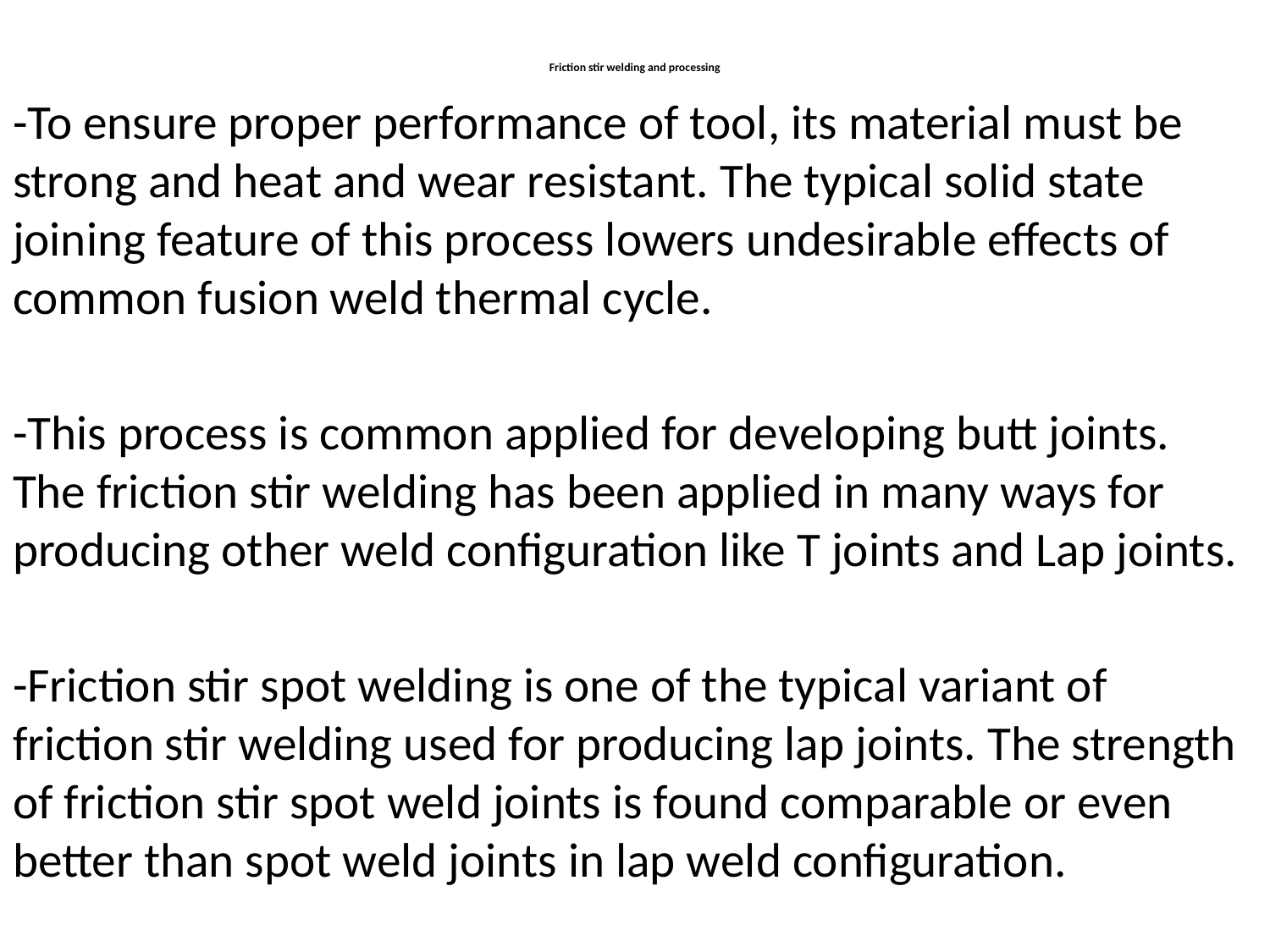

# Friction stir welding and processing
-To ensure proper performance of tool, its material must be strong and heat and wear resistant. The typical solid state joining feature of this process lowers undesirable effects of common fusion weld thermal cycle.

-This process is common applied for developing butt joints. The friction stir welding has been applied in many ways for producing other weld configuration like T joints and Lap joints.

-Friction stir spot welding is one of the typical variant of friction stir welding used for producing lap joints. The strength of friction stir spot weld joints is found comparable or even better than spot weld joints in lap weld configuration.